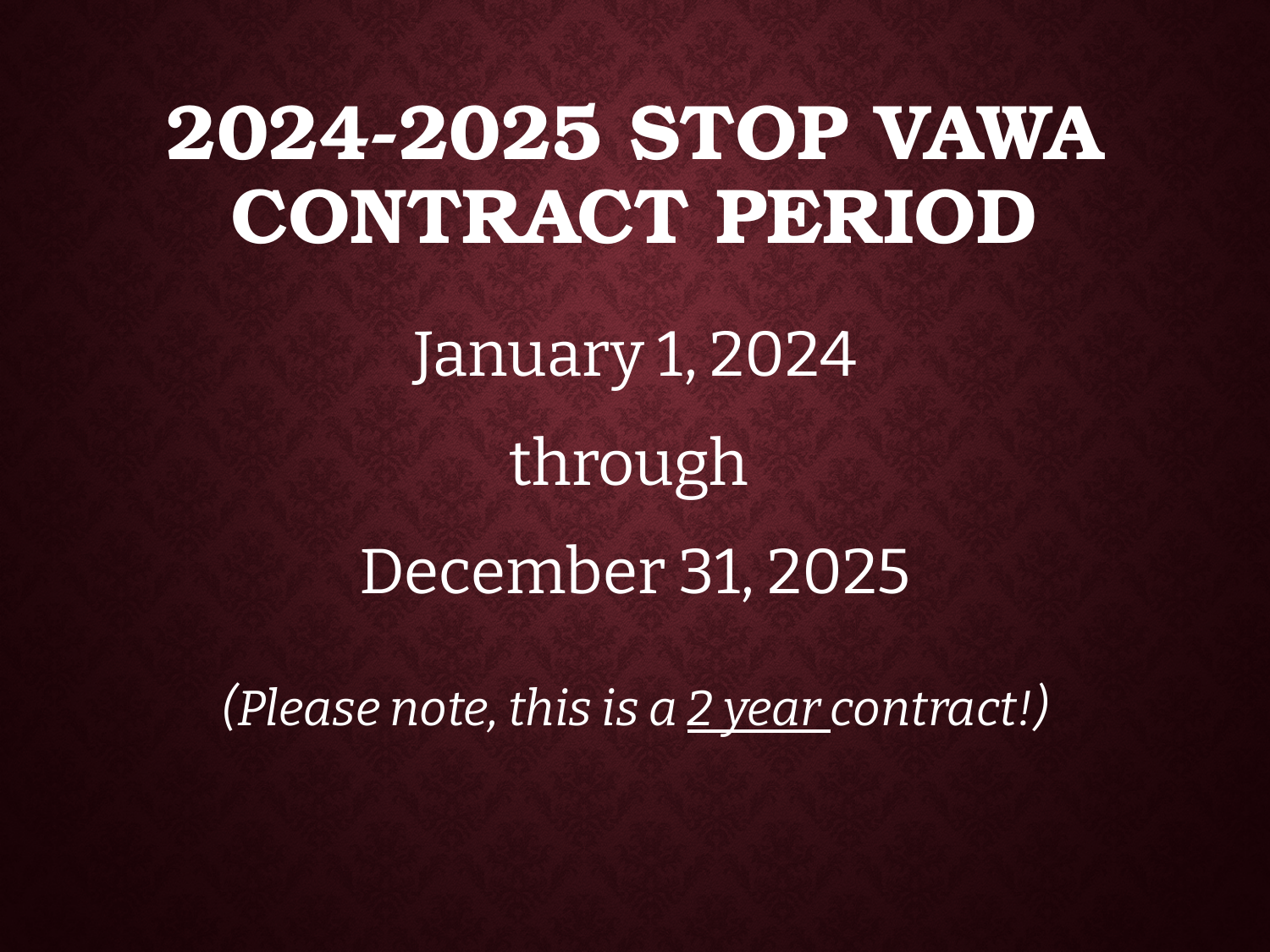

# 2024-2025 STOP VAWA Contract Period
January 1, 2024
through
December 31, 2025

(Please note, this is a 2 year contract!)